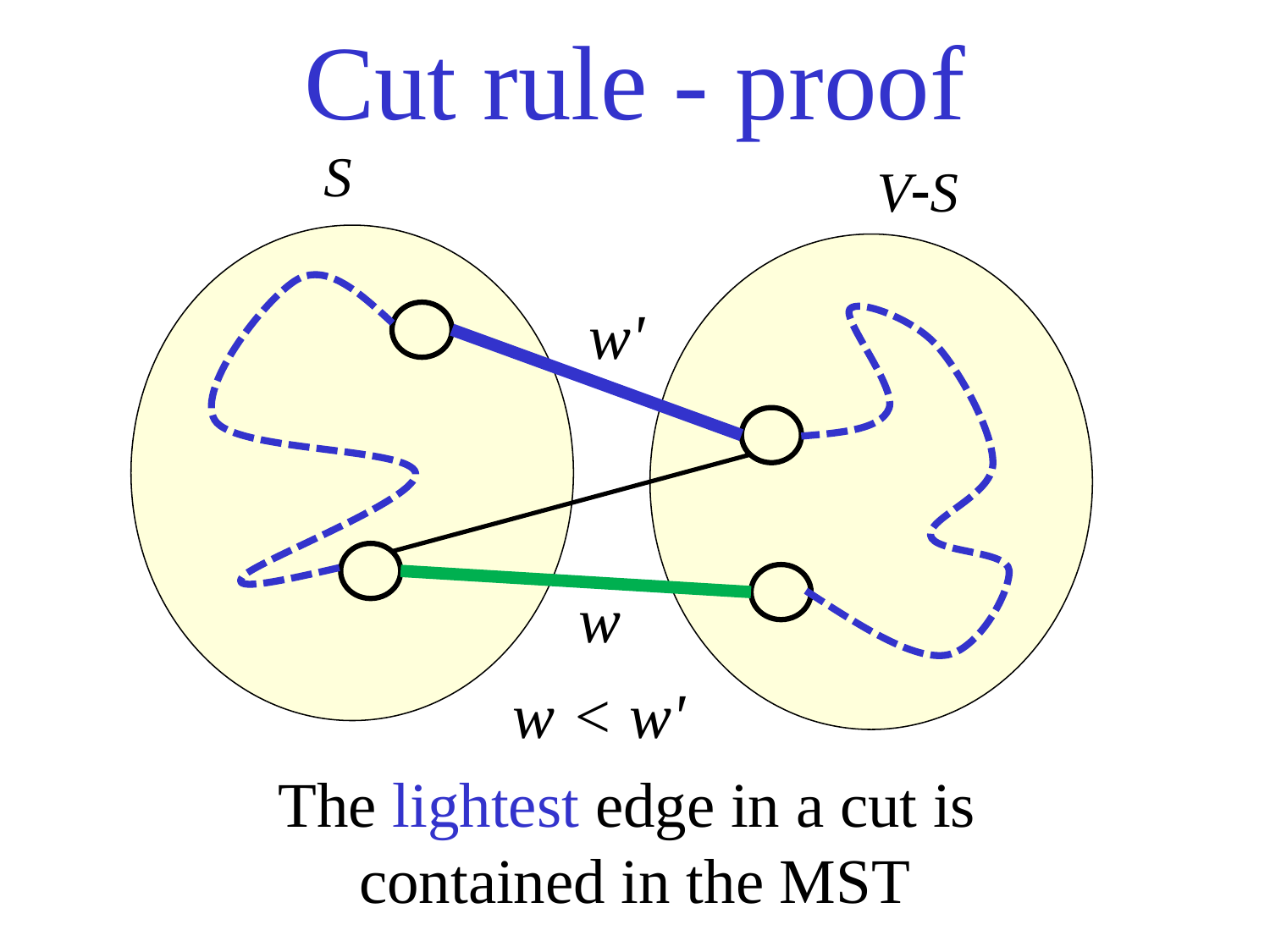

Cut rule - proof
S
V−S

w'

w
w < w'
The lightest edge in a cut is
contained in the MST